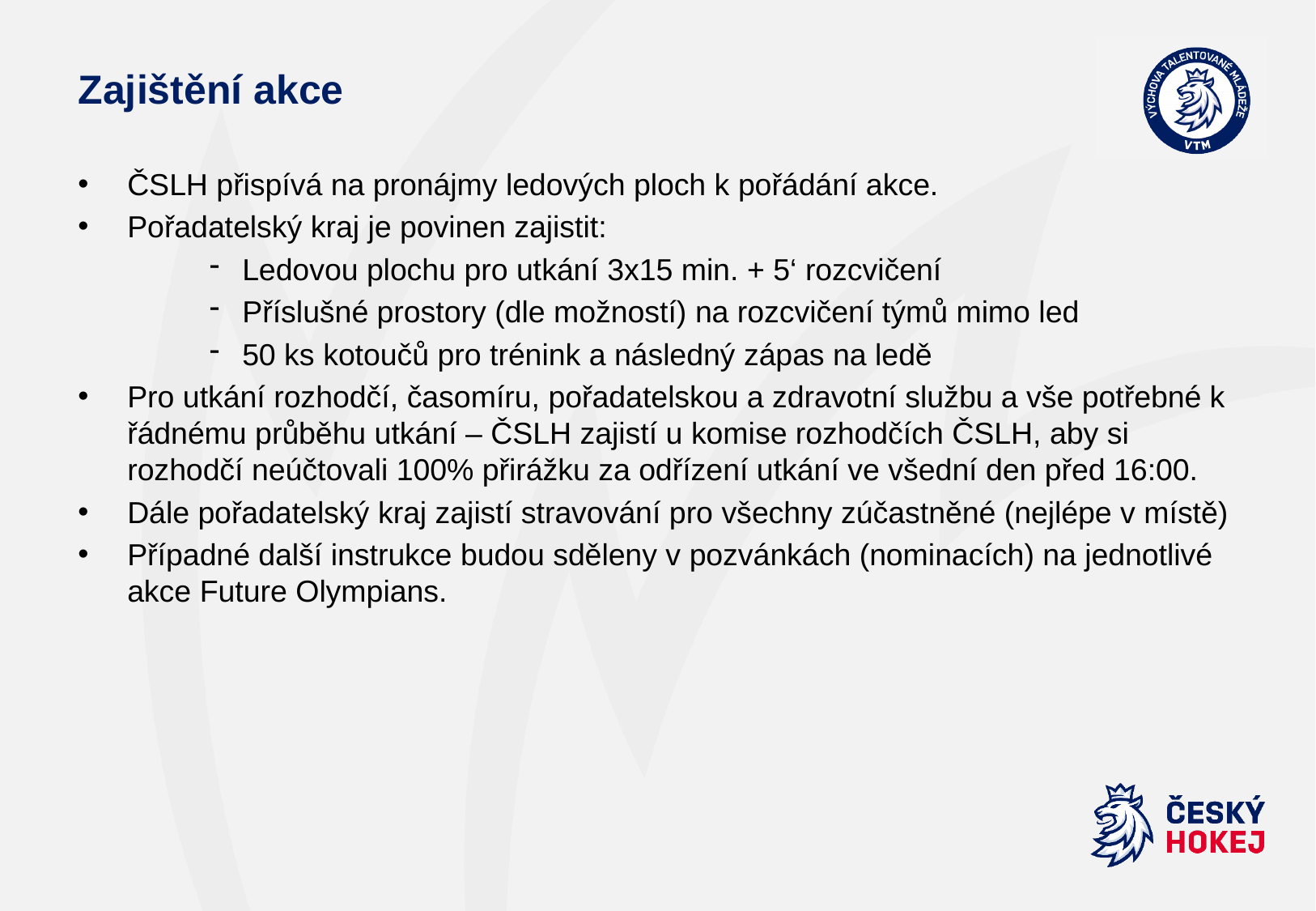

# Zajištění akce
ČSLH přispívá na pronájmy ledových ploch k pořádání akce.
Pořadatelský kraj je povinen zajistit:
Ledovou plochu pro utkání 3x15 min. + 5‘ rozcvičení
Příslušné prostory (dle možností) na rozcvičení týmů mimo led
50 ks kotoučů pro trénink a následný zápas na ledě
Pro utkání rozhodčí, časomíru, pořadatelskou a zdravotní službu a vše potřebné k řádnému průběhu utkání – ČSLH zajistí u komise rozhodčích ČSLH, aby si rozhodčí neúčtovali 100% přirážku za odřízení utkání ve všední den před 16:00.
Dále pořadatelský kraj zajistí stravování pro všechny zúčastněné (nejlépe v místě)
Případné další instrukce budou sděleny v pozvánkách (nominacích) na jednotlivé akce Future Olympians.